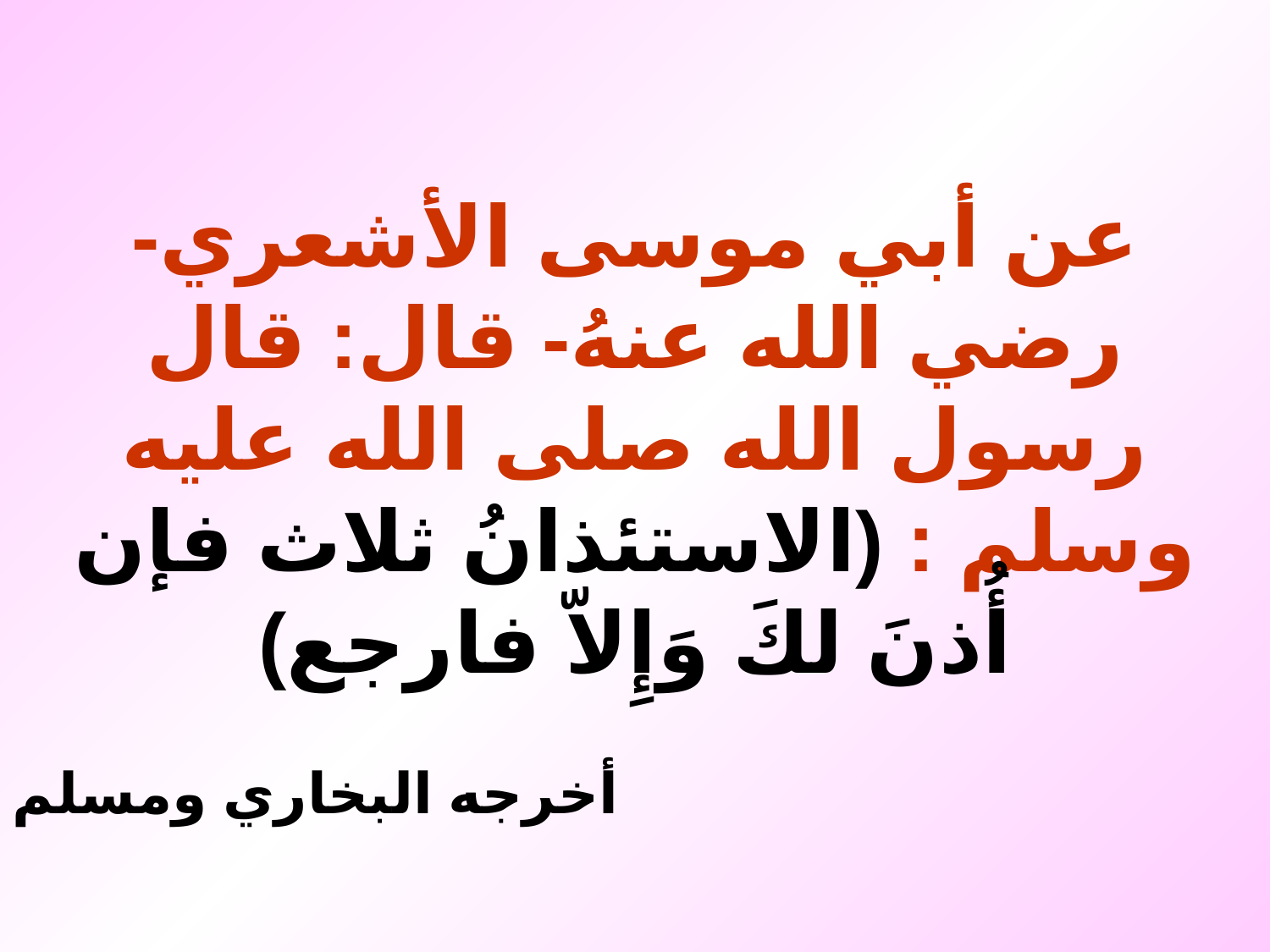

عن أبي موسى الأشعري- رضي الله عنهُ- قال: قال رسول الله صلى الله عليه وسلم : (الاستئذانُ ثلاث فإن أُذنَ لكَ وَإِلاّ فارجع)

أخرجه البخاري ومسلم